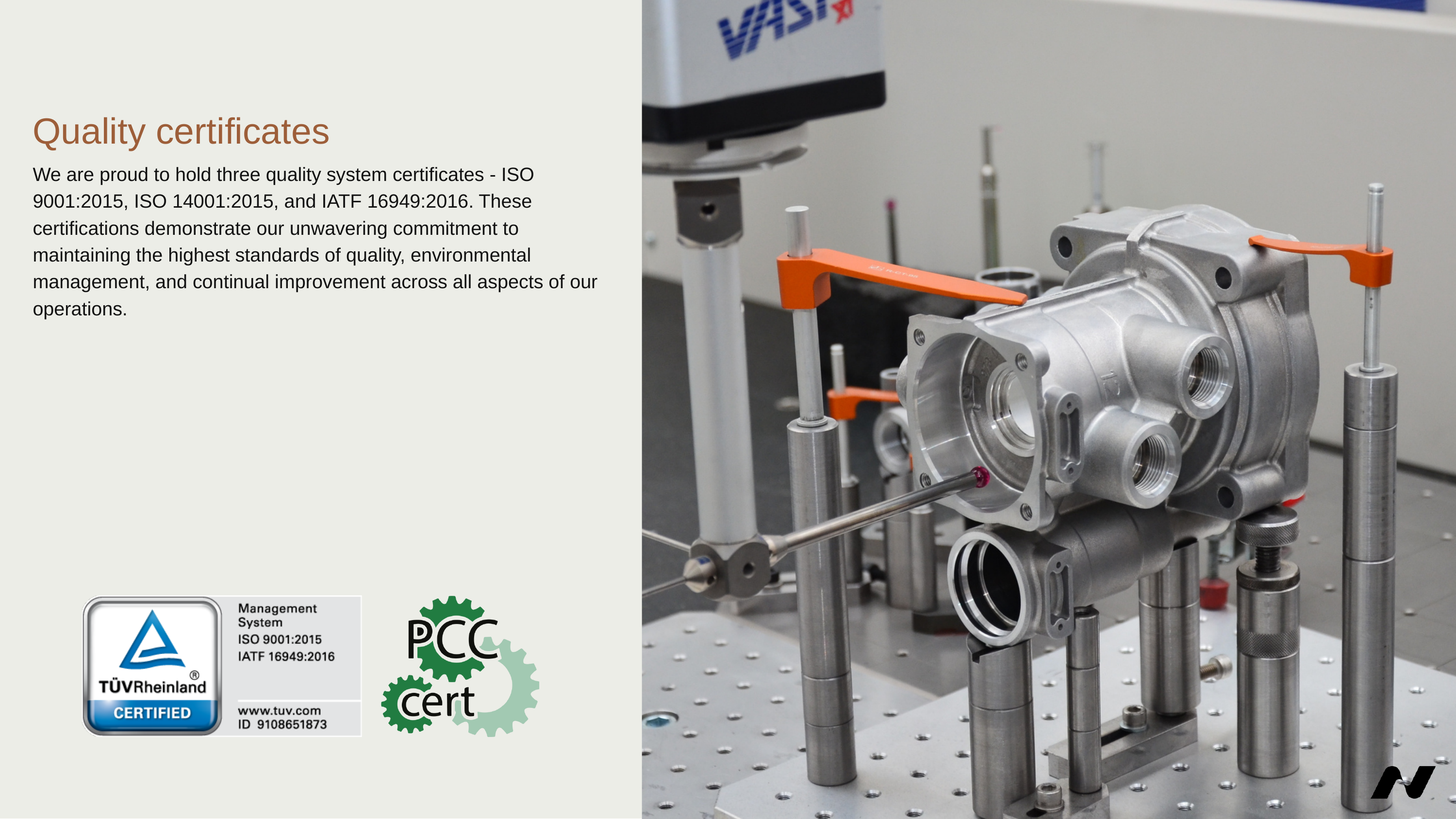

Quality certificates
We are proud to hold three quality system certificates - ISO 9001:2015, ISO 14001:2015, and IATF 16949:2016. These certifications demonstrate our unwavering commitment to maintaining the highest standards of quality, environmental management, and continual improvement across all aspects of our operations.